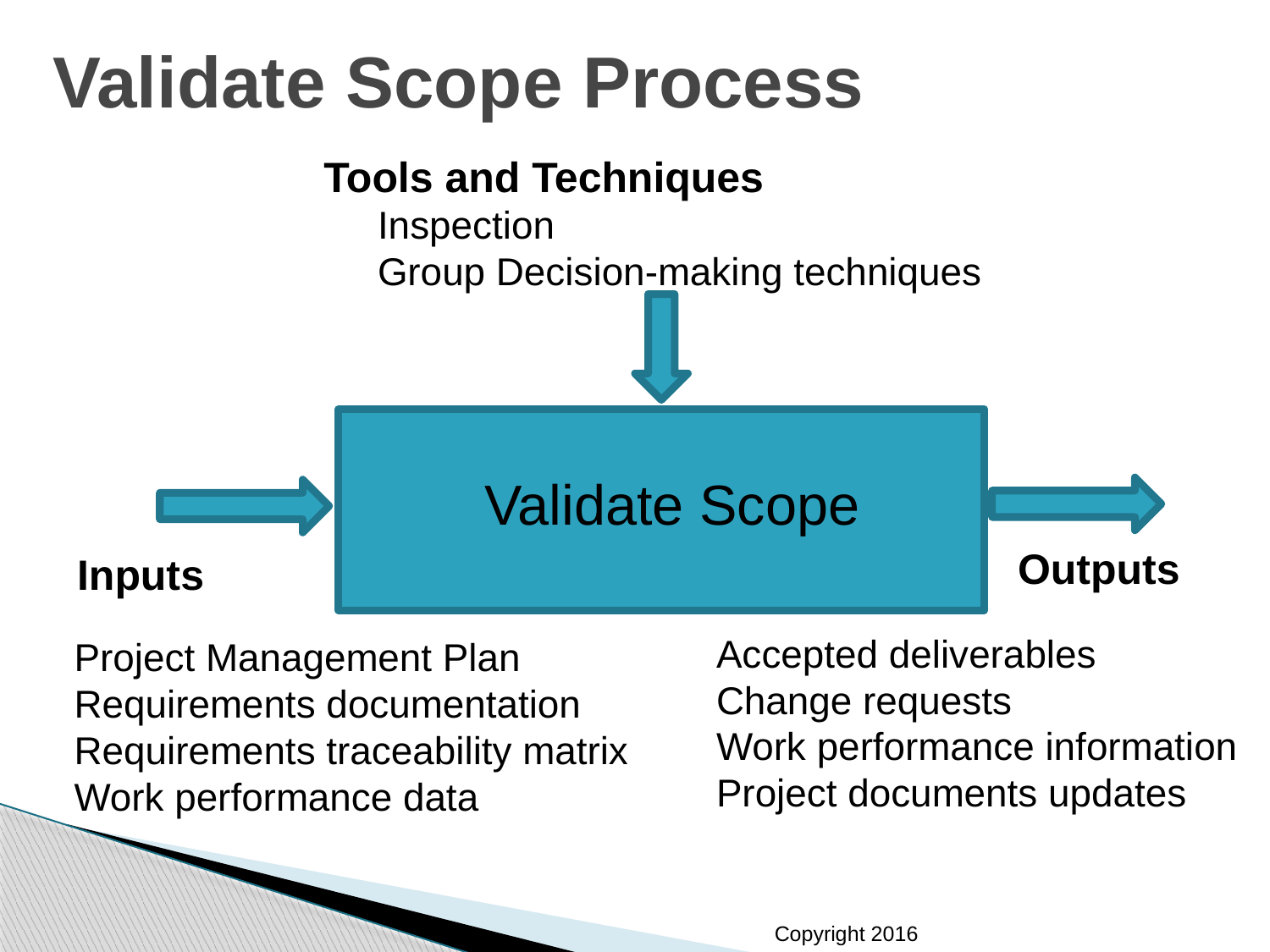

# Validate Scope Process
Tools and Techniques
     Inspection
     Group Decision-making techniques

Validate Scope

Outputs
Inputs
Accepted deliverables
Change requests
Work performance information
Project documents updates
Project Management Plan
Requirements documentation
Requirements traceability matrix
Work performance data